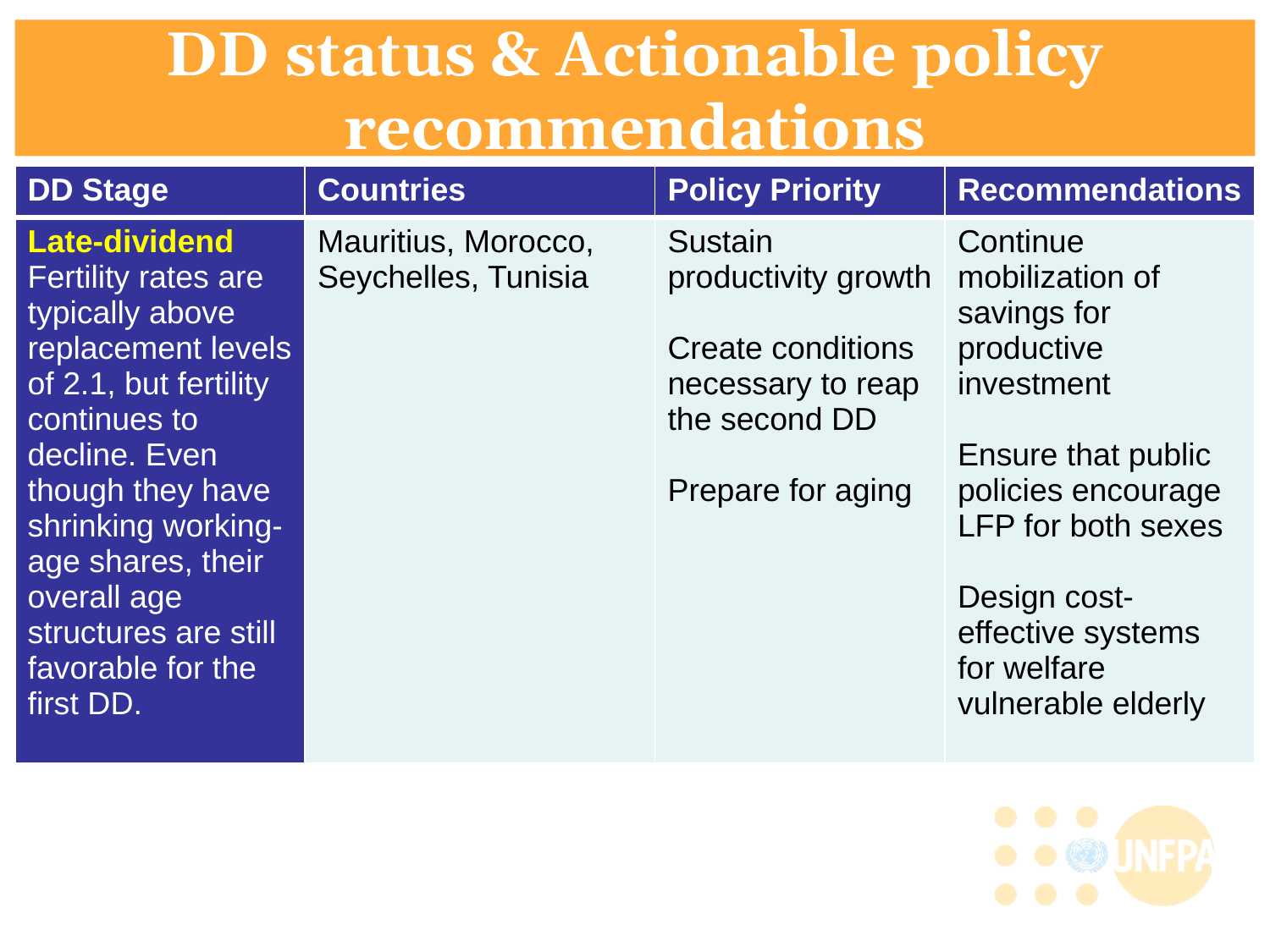

# DD status & Actionable policy recommendations
| DD Stage | Countries | Policy Priority | Recommendations |
| --- | --- | --- | --- |
| Late-dividend Fertility rates are typically above replacement levels of 2.1, but fertility continues to decline. Even though they have shrinking working-age shares, their overall age structures are still favorable for the first DD. | Mauritius, Morocco, Seychelles, Tunisia | Sustain productivity growth Create conditions necessary to reap the second DD Prepare for aging | Continue mobilization of savings for productive investment Ensure that public policies encourage LFP for both sexes Design cost-effective systems for welfare vulnerable elderly |